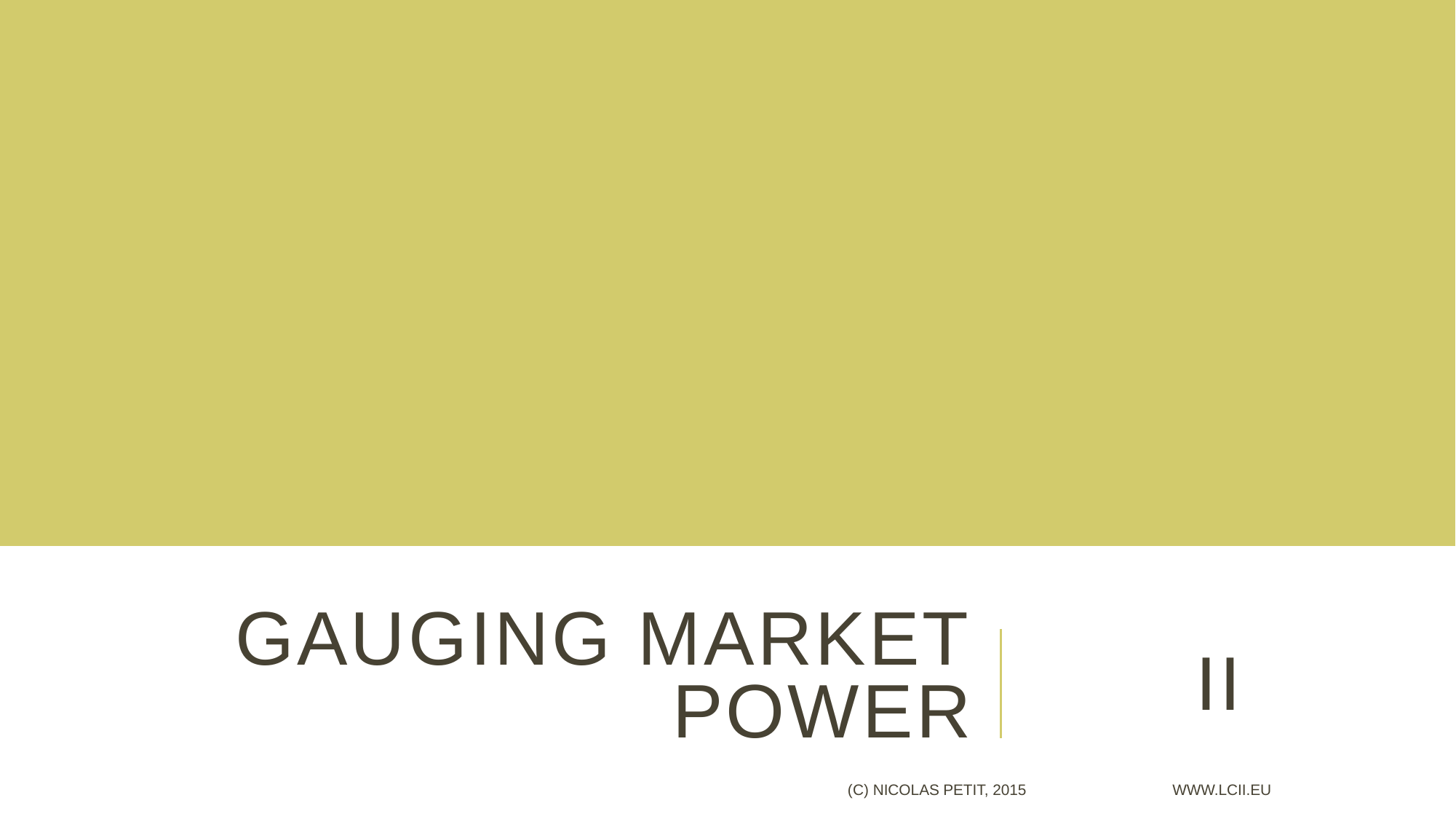

# Gauging Market power
II
(c) Nicolas Petit, 2015                                   www.lcii.eu